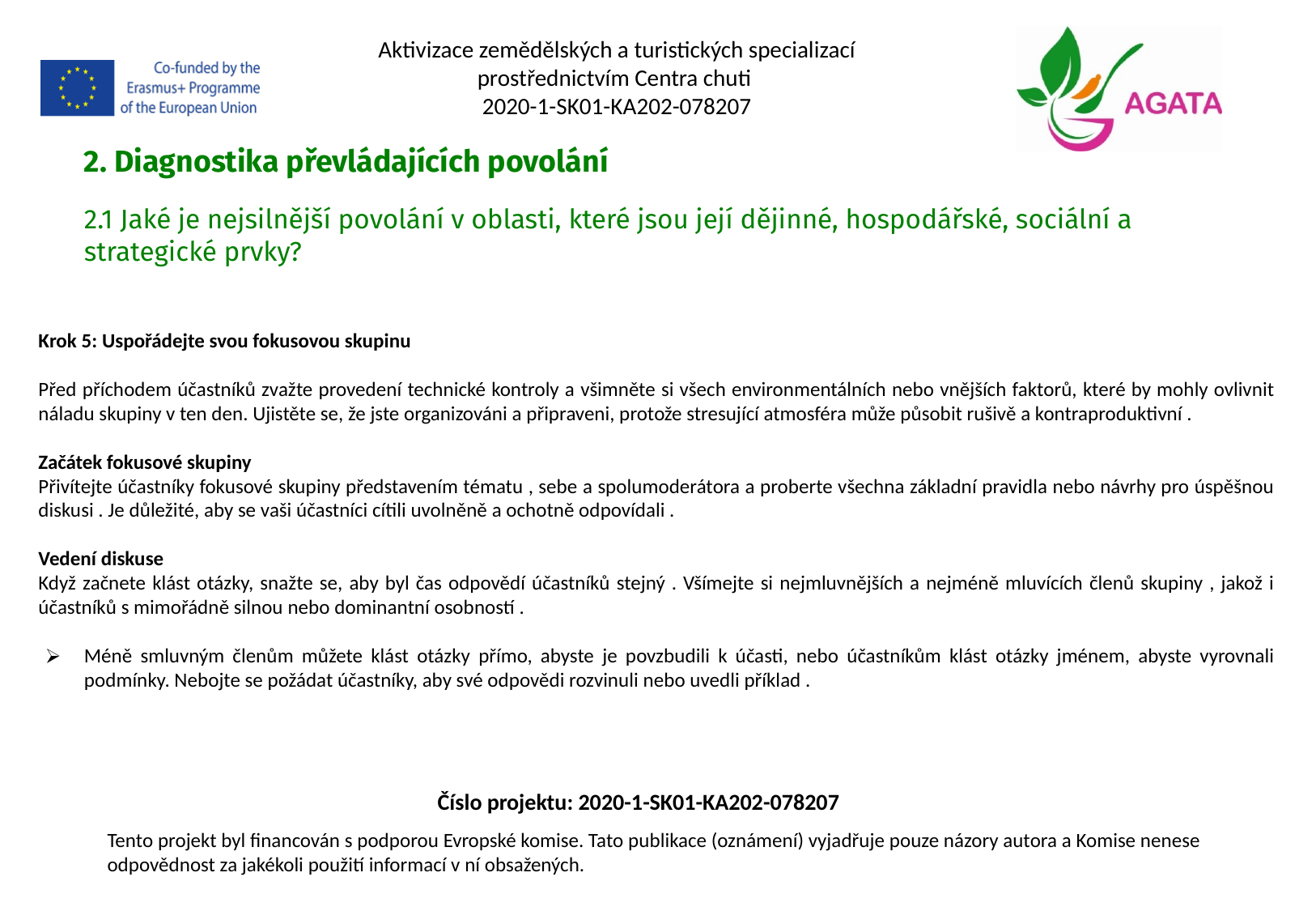

Aktivizace zemědělských a turistických specializací prostřednictvím Centra chuti
2020-1-SK01-KA202-078207
2. Diagnostika převládajících povolání
2.1 Jaké je nejsilnější povolání v oblasti, které jsou její dějinné, hospodářské, sociální a strategické prvky?
Krok 5: Uspořádejte svou fokusovou skupinu

Před příchodem účastníků zvažte provedení technické kontroly a všimněte si všech environmentálních nebo vnějších faktorů, které by mohly ovlivnit náladu skupiny v ten den. Ujistěte se, že jste organizováni a připraveni, protože stresující atmosféra může působit rušivě a kontraproduktivní .

Začátek fokusové skupiny
Přivítejte účastníky fokusové skupiny představením tématu , sebe a spolumoderátora a proberte všechna základní pravidla nebo návrhy pro úspěšnou diskusi . Je důležité, aby se vaši účastníci cítili uvolněně a ochotně odpovídali .

Vedení diskuse
Když začnete klást otázky, snažte se, aby byl čas odpovědí účastníků stejný . Všímejte si nejmluvnějších a nejméně mluvících členů skupiny , jakož i účastníků s mimořádně silnou nebo dominantní osobností .

Méně smluvným členům můžete klást otázky přímo, abyste je povzbudili k účasti, nebo účastníkům klást otázky jménem, abyste vyrovnali podmínky. Nebojte se požádat účastníky, aby své odpovědi rozvinuli nebo uvedli příklad .

Číslo projektu: 2020-1-SK01-KA202-078207
Tento projekt byl financován s podporou Evropské komise. Tato publikace (oznámení) vyjadřuje pouze názory autora a Komise nenese odpovědnost za jakékoli použití informací v ní obsažených.